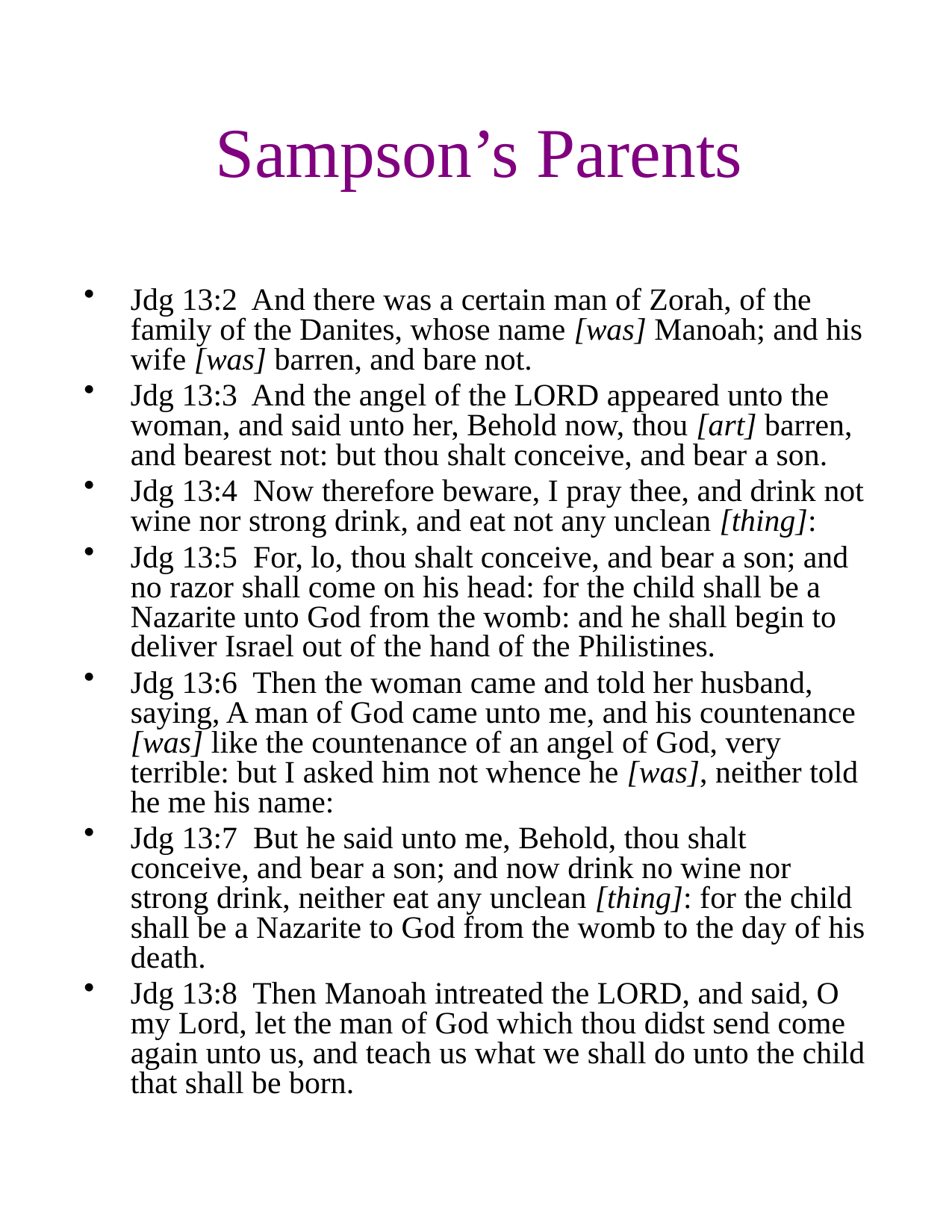

# Sampson’s Parents
Jdg 13:2  And there was a certain man of Zorah, of the family of the Danites, whose name [was] Manoah; and his wife [was] barren, and bare not.
Jdg 13:3  And the angel of the LORD appeared unto the woman, and said unto her, Behold now, thou [art] barren, and bearest not: but thou shalt conceive, and bear a son.
Jdg 13:4  Now therefore beware, I pray thee, and drink not wine nor strong drink, and eat not any unclean [thing]:
Jdg 13:5  For, lo, thou shalt conceive, and bear a son; and no razor shall come on his head: for the child shall be a Nazarite unto God from the womb: and he shall begin to deliver Israel out of the hand of the Philistines.
Jdg 13:6  Then the woman came and told her husband, saying, A man of God came unto me, and his countenance [was] like the countenance of an angel of God, very terrible: but I asked him not whence he [was], neither told he me his name:
Jdg 13:7  But he said unto me, Behold, thou shalt conceive, and bear a son; and now drink no wine nor strong drink, neither eat any unclean [thing]: for the child shall be a Nazarite to God from the womb to the day of his death.
Jdg 13:8  Then Manoah intreated the LORD, and said, O my Lord, let the man of God which thou didst send come again unto us, and teach us what we shall do unto the child that shall be born.